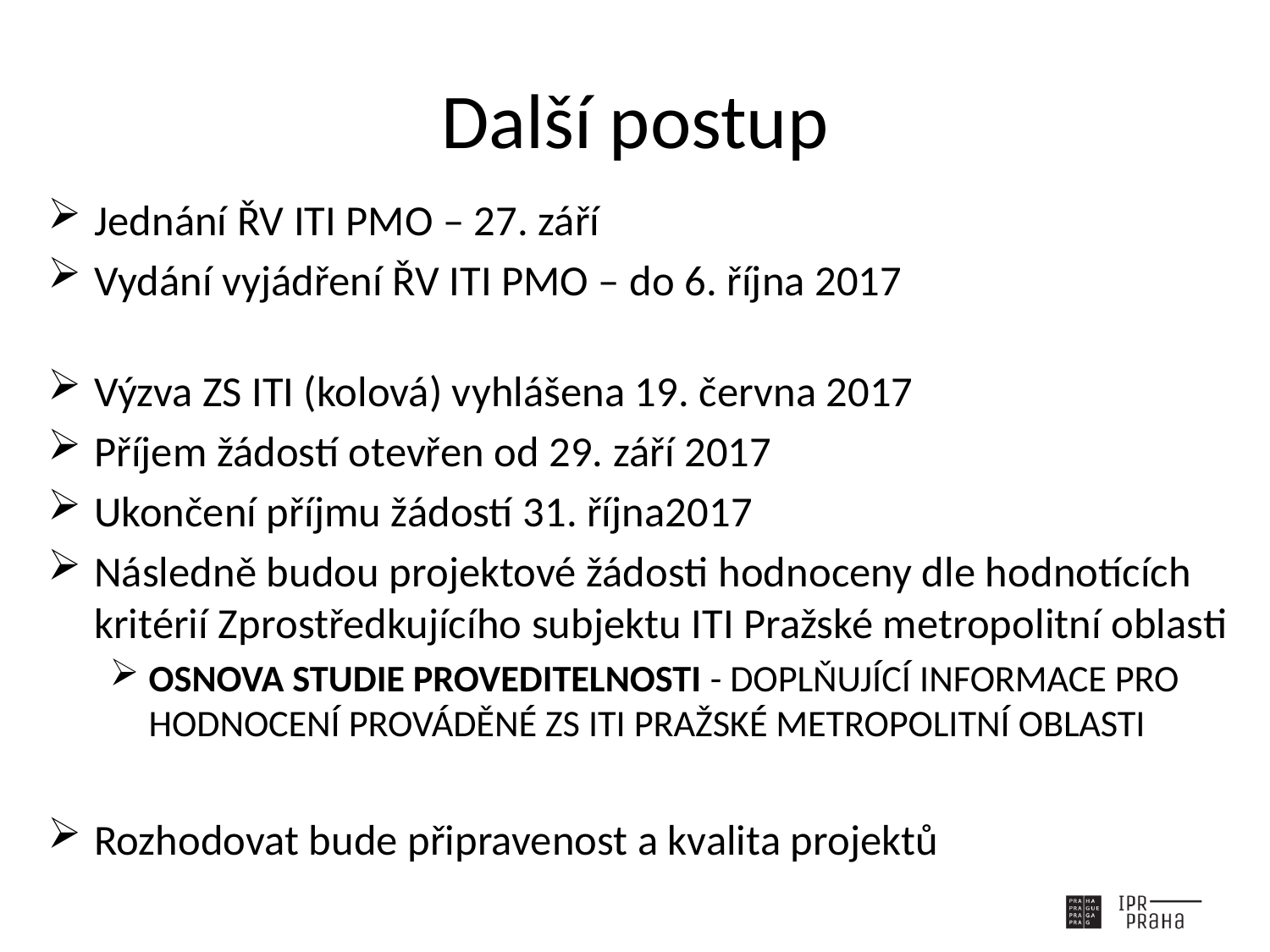

# Další postup
Jednání ŘV ITI PMO – 27. září
Vydání vyjádření ŘV ITI PMO – do 6. října 2017
Výzva ZS ITI (kolová) vyhlášena 19. června 2017
Příjem žádostí otevřen od 29. září 2017
Ukončení příjmu žádostí 31. října2017
Následně budou projektové žádosti hodnoceny dle hodnotících kritérií Zprostředkujícího subjektu ITI Pražské metropolitní oblasti
OSNOVA STUDIE PROVEDITELNOSTI - DOPLŇUJÍCÍ INFORMACE PRO HODNOCENÍ PROVÁDĚNÉ ZS ITI PRAŽSKÉ METROPOLITNÍ OBLASTI

Rozhodovat bude připravenost a kvalita projektů